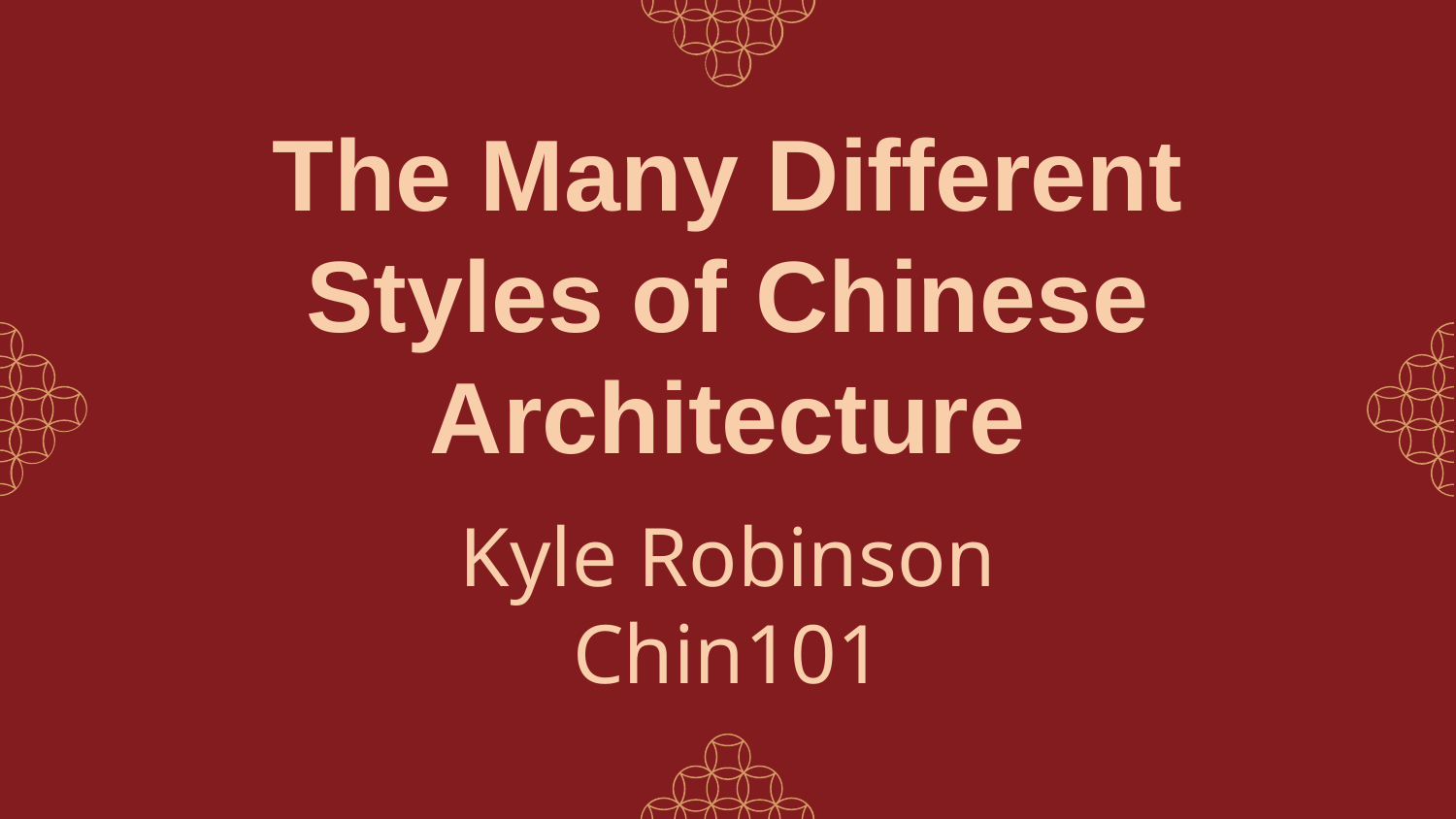

The Many Different Styles of Chinese Architecture
Kyle Robinson Chin101